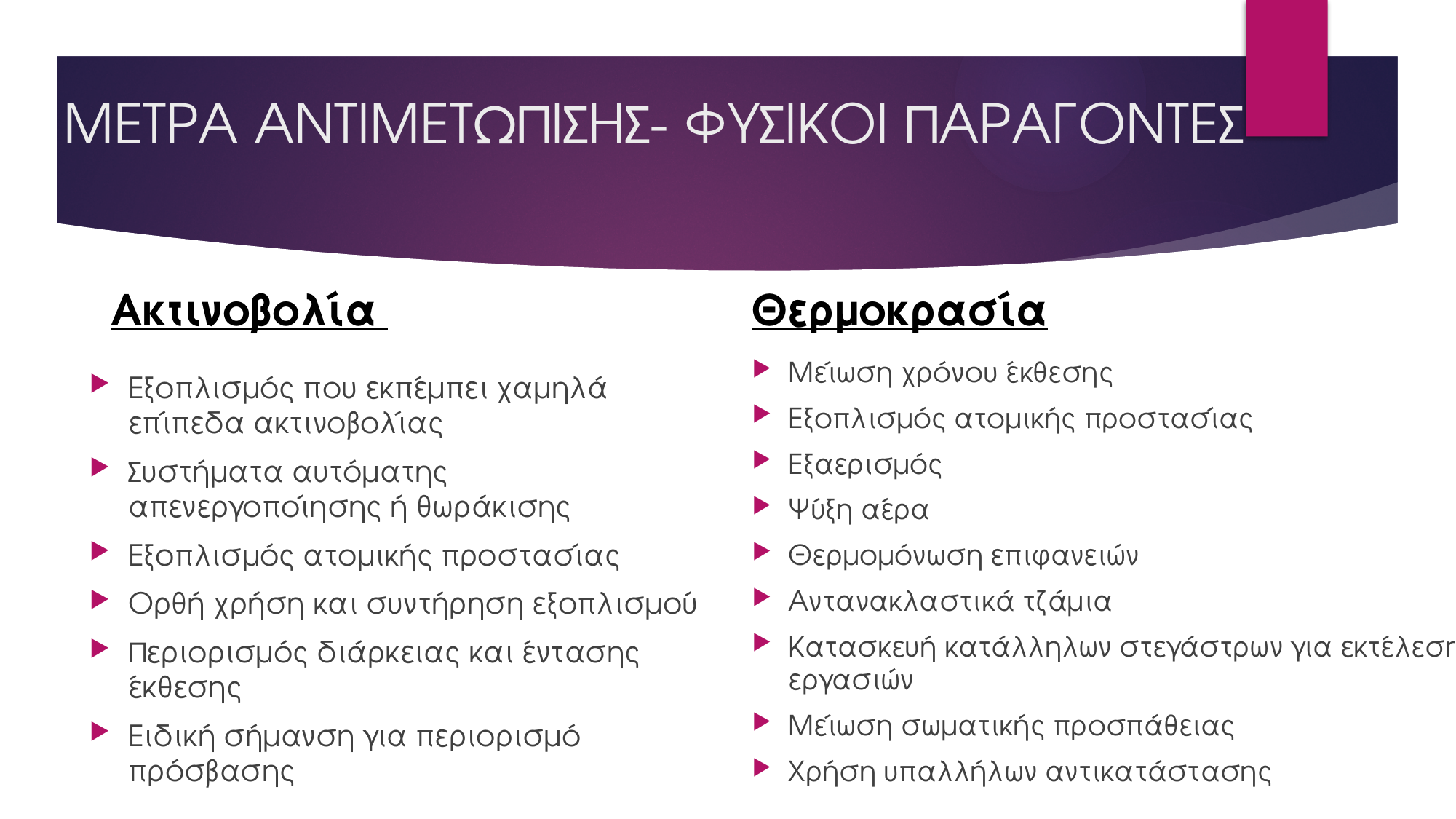

# ΜΕΤΡΑ ΑΝΤΙΜΕΤΩΠΙΣΗΣ- ΦΥΣΙΚΟΙ ΠΑΡΑΓΟΝΤΕΣ
Ακτινοβολία
Θερμοκρασία
Μείωση χρόνου έκθεσης
Εξοπλισμός ατομικής προστασίας
Εξαερισμός
Ψύξη αέρα
Θερμομόνωση επιφανειών
Αντανακλαστικά τζάμια
Κατασκευή κατάλληλων στεγάστρων για εκτέλεση εργασιών
Μείωση σωματικής προσπάθειας
Χρήση υπαλλήλων αντικατάστασης

Εξοπλισμός που εκπέμπει χαμηλά επίπεδα ακτινοβολίας
Συστήματα αυτόματης απενεργοποίησης ή θωράκισης
Εξοπλισμός ατομικής προστασίας
Ορθή χρήση και συντήρηση εξοπλισμού
Περιορισμός διάρκειας και έντασης έκθεσης
Ειδική σήμανση για περιορισμό πρόσβασης